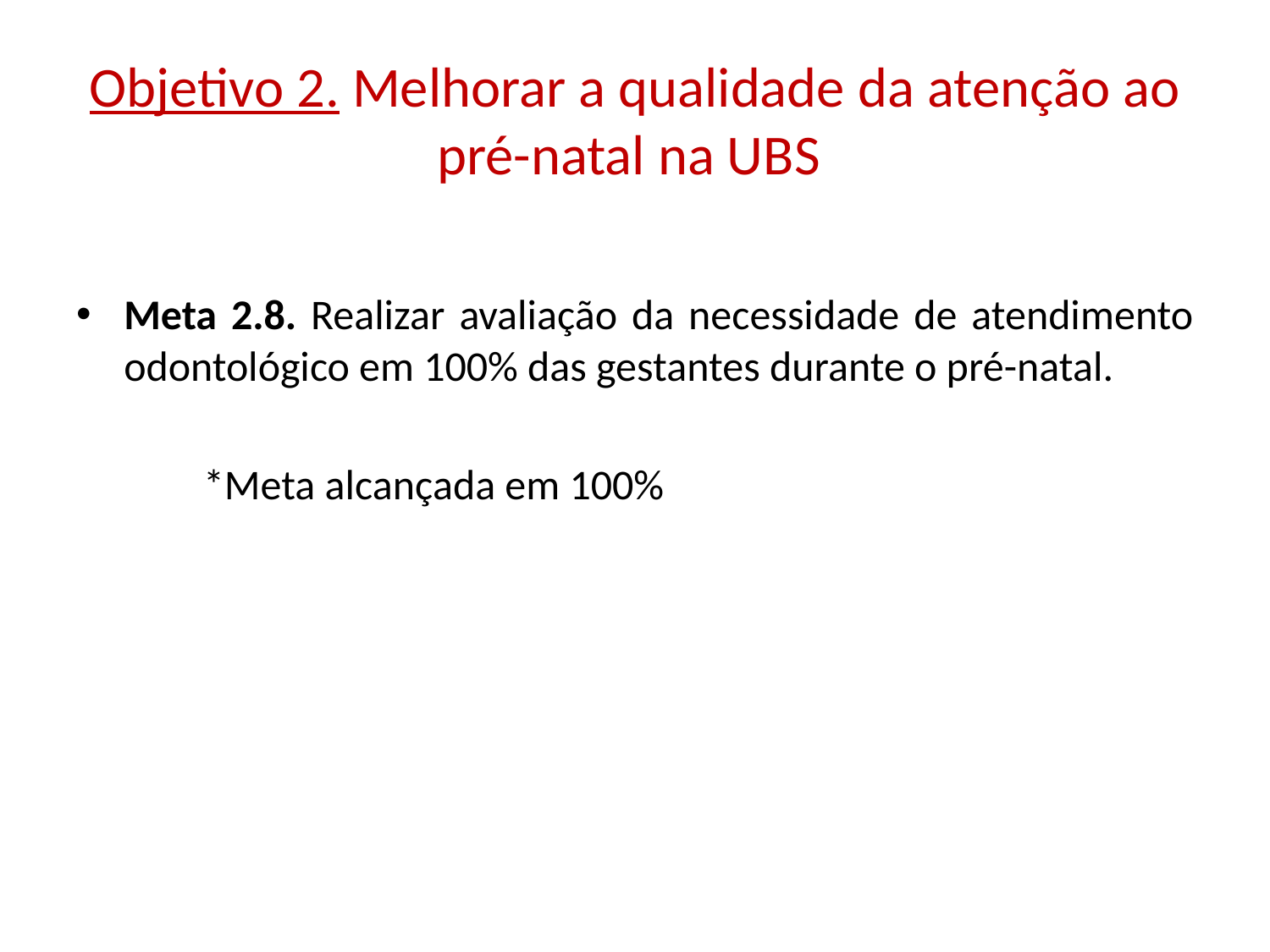

# Objetivo 2. Melhorar a qualidade da atenção ao pré-natal na UBS

Meta 2.8. Realizar avaliação da necessidade de atendimento odontológico em 100% das gestantes durante o pré-natal.

	*Meta alcançada em 100%